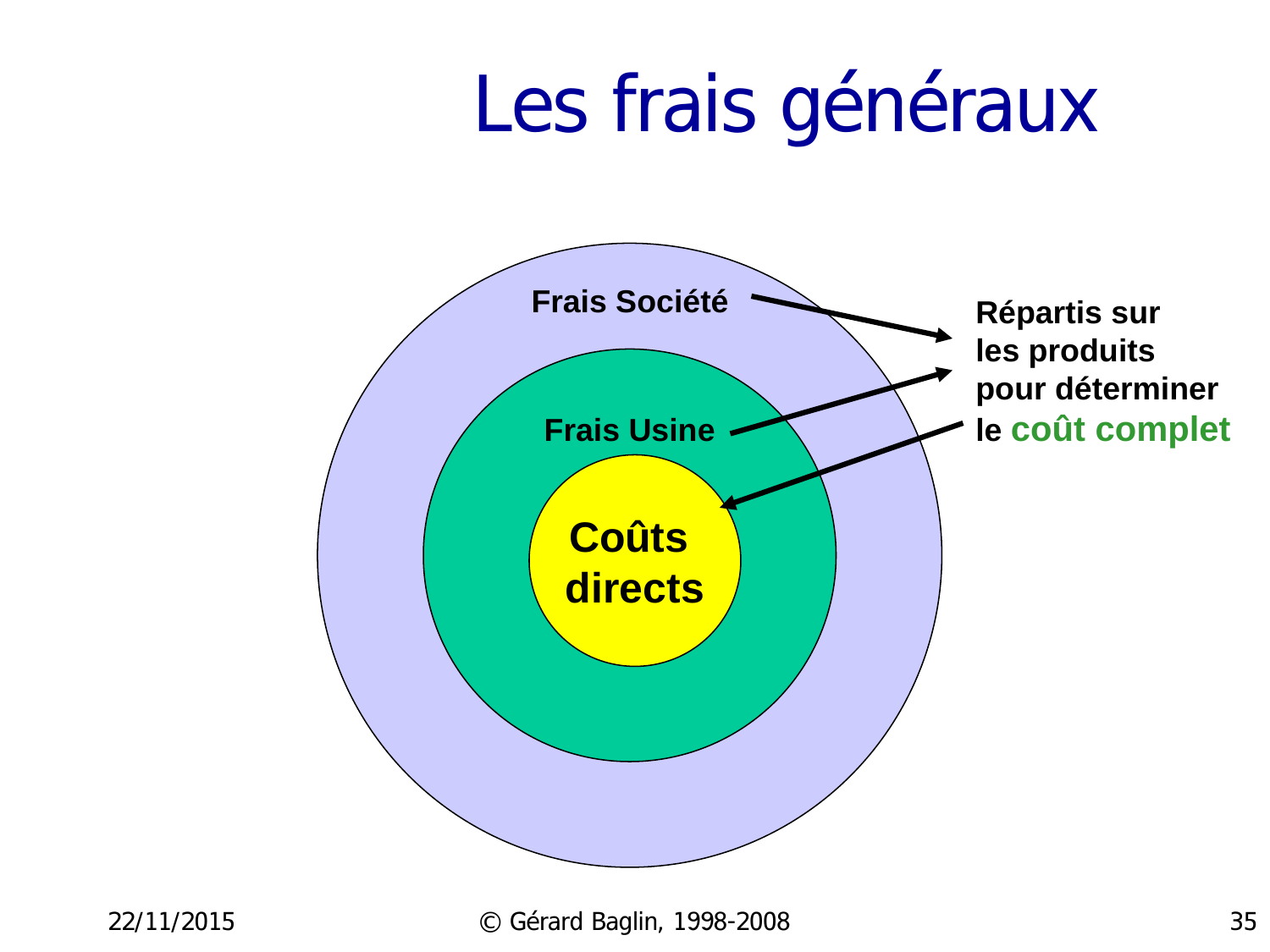

# Les frais généraux

Frais Société
Répartis sur
les produits
pour déterminer
le coût complet

Frais Usine

Coûts
directs
22/11/2015
© Gérard Baglin, 1998-2008
35